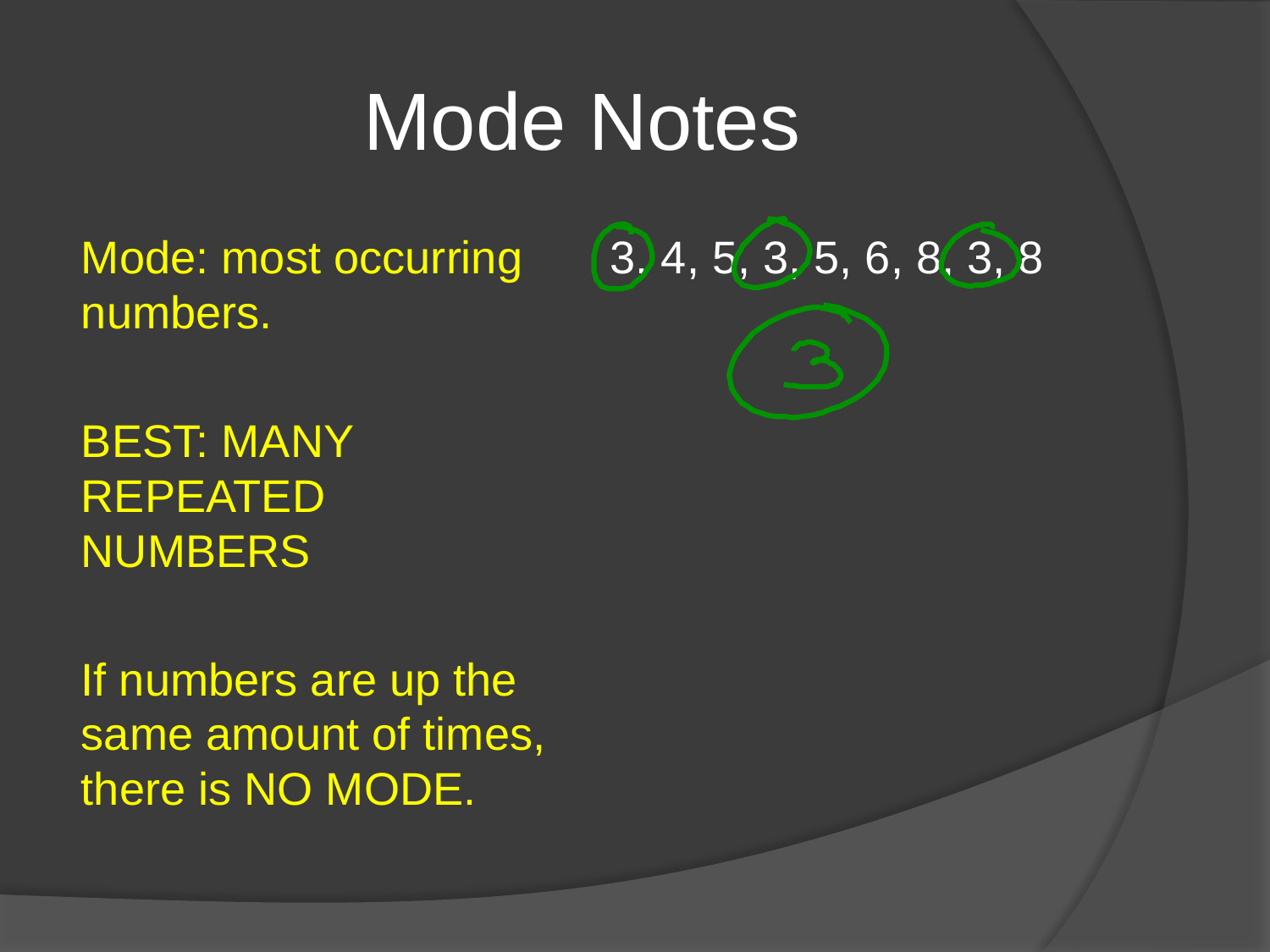

# Mode Notes

Mode: most occurring numbers.

BEST: MANY REPEATED NUMBERS

If numbers are up the same amount of times, there is NO MODE.
3, 4, 5, 3, 5, 6, 8, 3, 8